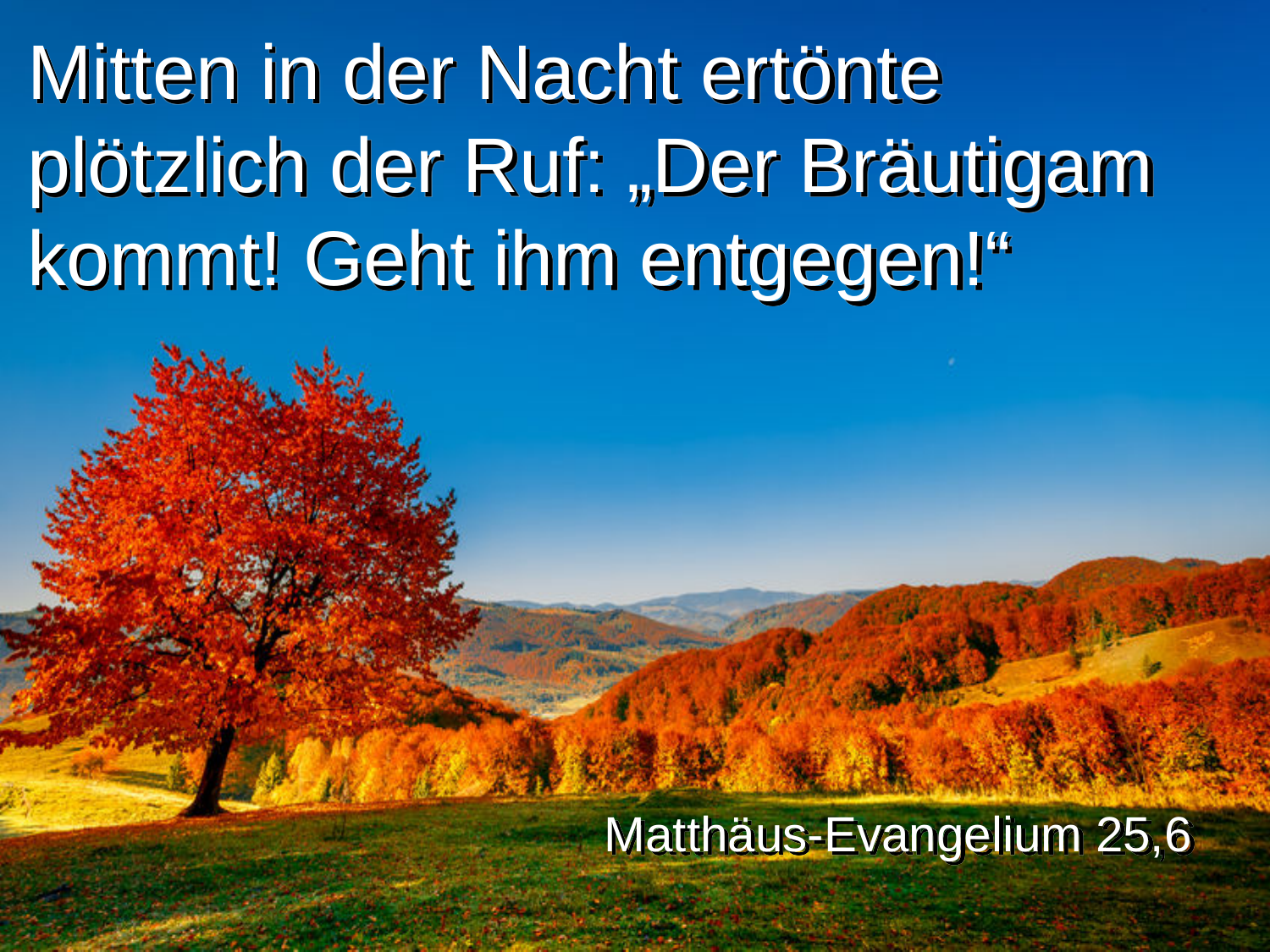

Mitten in der Nacht ertönte plötzlich der Ruf: „Der Bräutigam kommt! Geht ihm entgegen!“
Matthäus-Evangelium 25,6